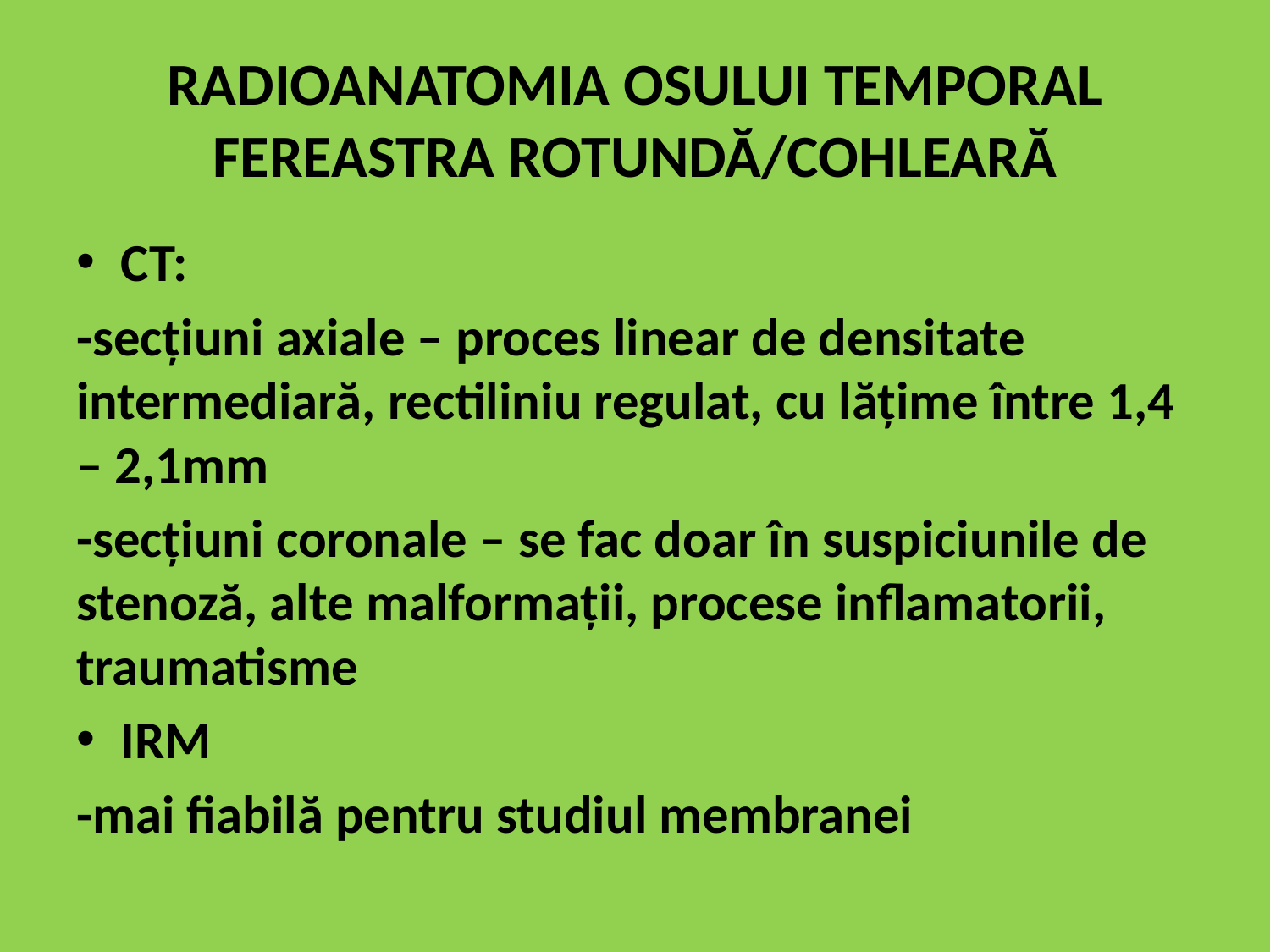

# RADIOANATOMIA OSULUI TEMPORAL FEREASTRA ROTUNDĂ/COHLEARĂ
CT:
-secțiuni axiale – proces linear de densitate intermediară, rectiliniu regulat, cu lățime între 1,4 – 2,1mm
-secțiuni coronale – se fac doar în suspiciunile de stenoză, alte malformații, procese inflamatorii, traumatisme
IRM
-mai fiabilă pentru studiul membranei